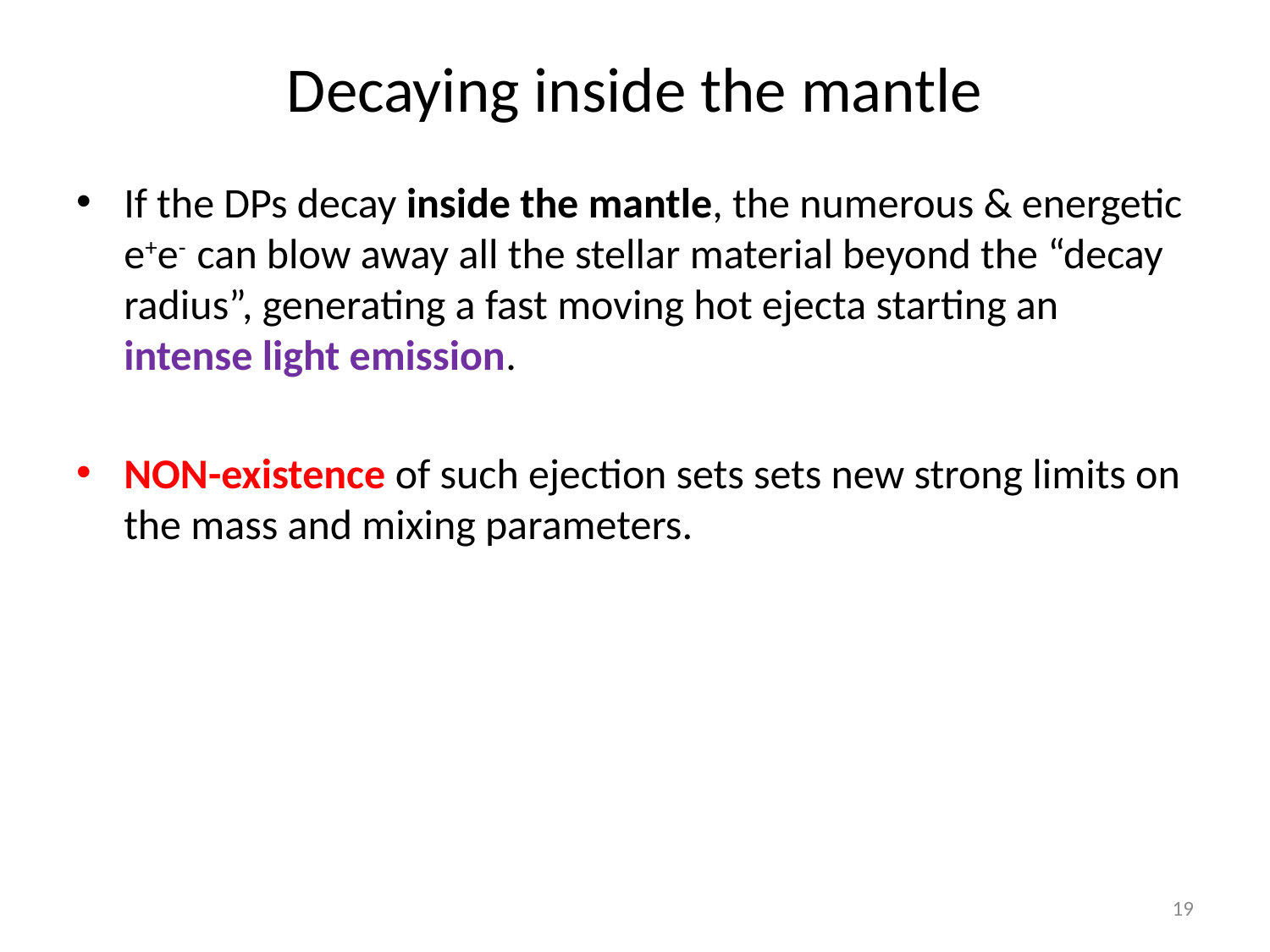

# Decaying inside the mantle
If the DPs decay inside the mantle, the numerous & energetic e+e-  can blow away all the stellar material beyond the “decay radius”, generating a fast moving hot ejecta starting an intense light emission.

NON-existence of such ejection sets sets new strong limits on the mass and mixing parameters.
19